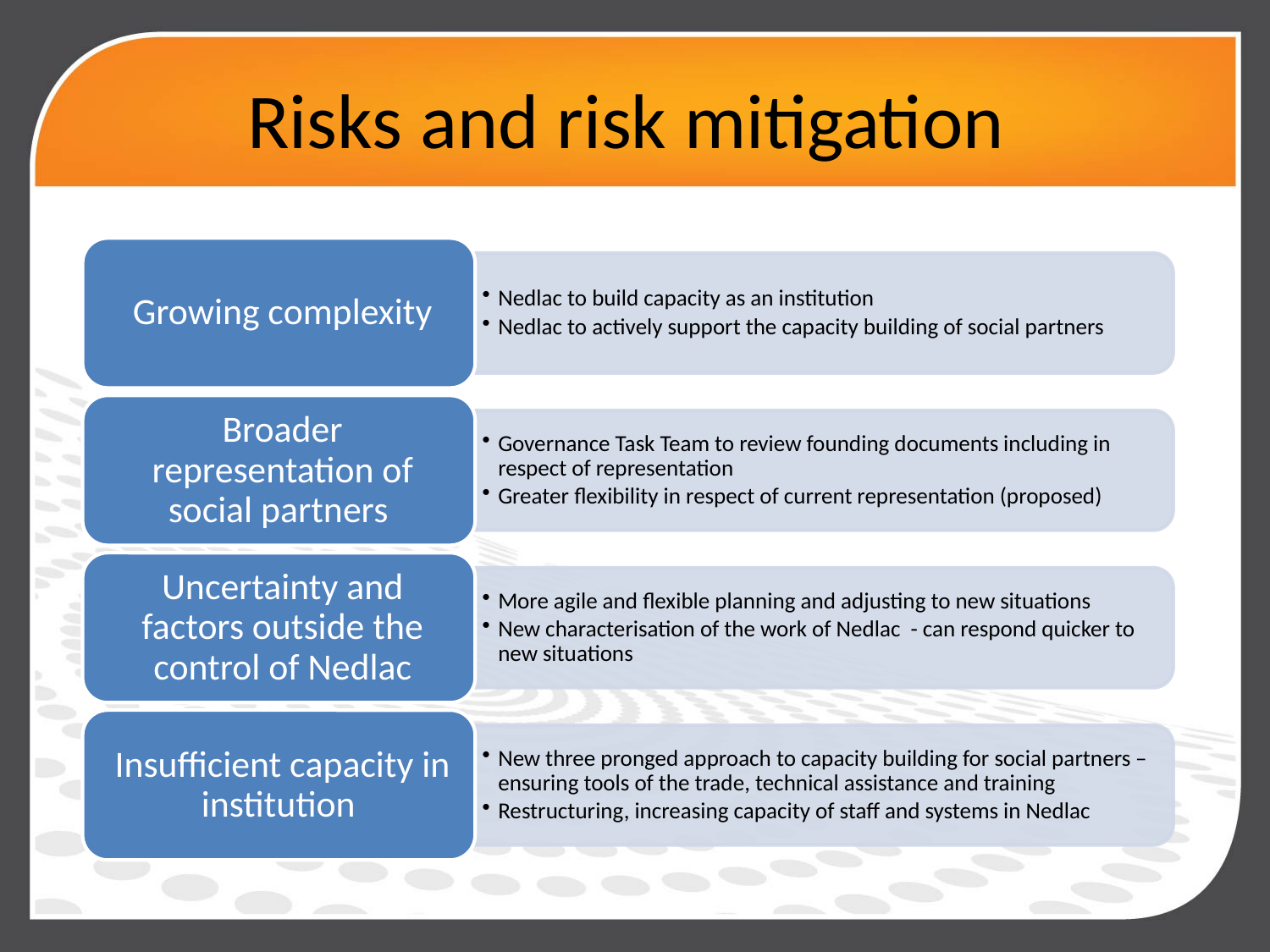

# Risks and risk mitigation
Nedlac to build capacity as an institution
Nedlac to actively support the capacity building of social partners
Growing complexity
Governance Task Team to review founding documents including in respect of representation
Greater flexibility in respect of current representation (proposed)
Broader representation of social partners
More agile and flexible planning and adjusting to new situations
New characterisation of the work of Nedlac  - can respond quicker to new situations
Uncertainty and factors outside the control of Nedlac
New three pronged approach to capacity building for social partners – ensuring tools of the trade, technical assistance and training
Restructuring, increasing capacity of staff and systems in Nedlac
Insufficient capacity in institution